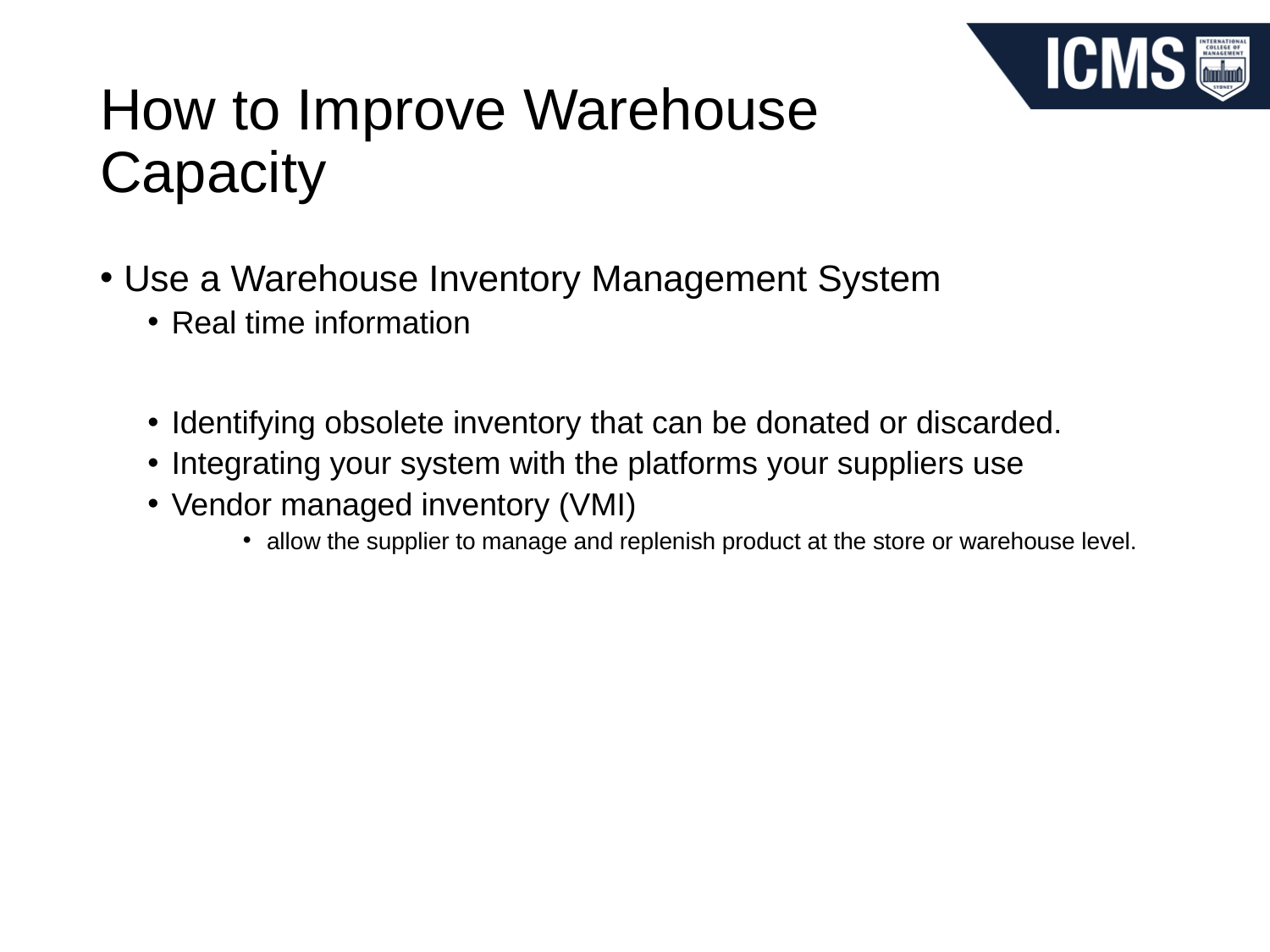

# How to Improve Warehouse Capacity
Use a Warehouse Inventory Management System
Real time information

Identifying obsolete inventory that can be donated or discarded.
Integrating your system with the platforms your suppliers use
Vendor managed inventory (VMI)
allow the supplier to manage and replenish product at the store or warehouse level.